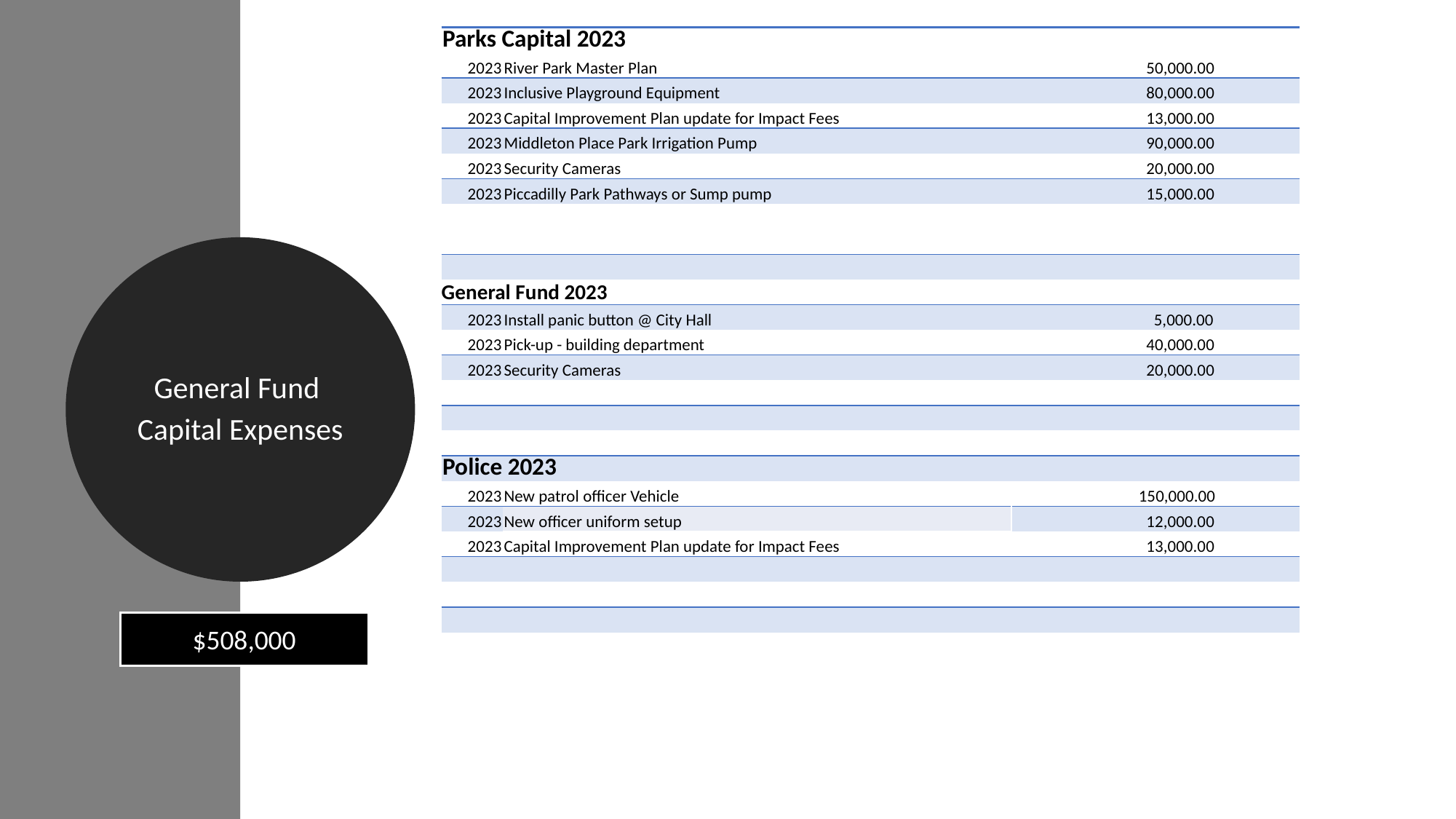

| Parks Capital 2023 |  |  |
| --- | --- | --- |
| 2023 | River Park Master Plan | 50,000.00 |
| 2023 | Inclusive Playground Equipment | 80,000.00 |
| 2023 | Capital Improvement Plan update for Impact Fees | 13,000.00 |
| 2023 | Middleton Place Park Irrigation Pump | 90,000.00 |
| 2023 | Security Cameras | 20,000.00 |
| 2023 | Piccadilly Park Pathways or Sump pump | 15,000.00 |
|  |  |  |
|  |  |  |
| General Fund 2023 |  |  |
| 2023 | Install panic button @ City Hall | 5,000.00 |
| 2023 | Pick-up - building department | 40,000.00 |
| 2023 | Security Cameras | 20,000.00 |
|  |  |  |
|  |  |  |
|  |  |  |
| Police 2023 |  |  |
| 2023 | New patrol officer Vehicle | 150,000.00 |
| 2023 | New officer uniform setup | 12,000.00 |
| 2023 | Capital Improvement Plan update for Impact Fees | 13,000.00 |
|  |  |  |
|  |  |  |
|  |  |  |
General Fund
Capital Expenses
$508,000